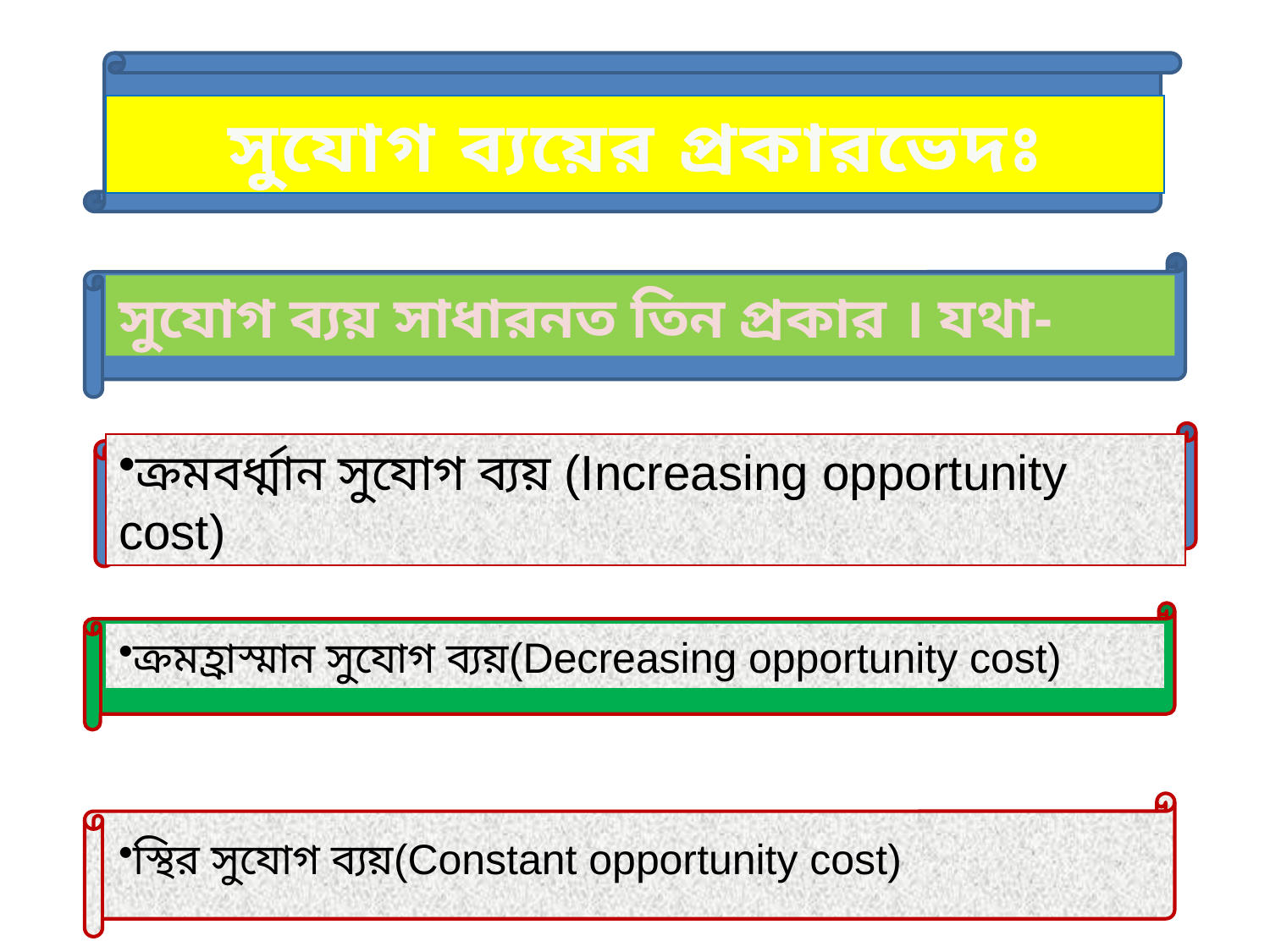

সুযোগ ব্যয়ের প্রকারভেদঃ

সুযোগ ব্যয় সাধারনত তিন প্রকার । যথা-

ক্রমবর্ধ্মান সুযোগ ব্যয় (Increasing opportunity cost)

#
ক্রমহ্রাস্মান সুযোগ ব্যয়(Decreasing opportunity cost)

স্থির সুযোগ ব্যয়(Constant opportunity cost)